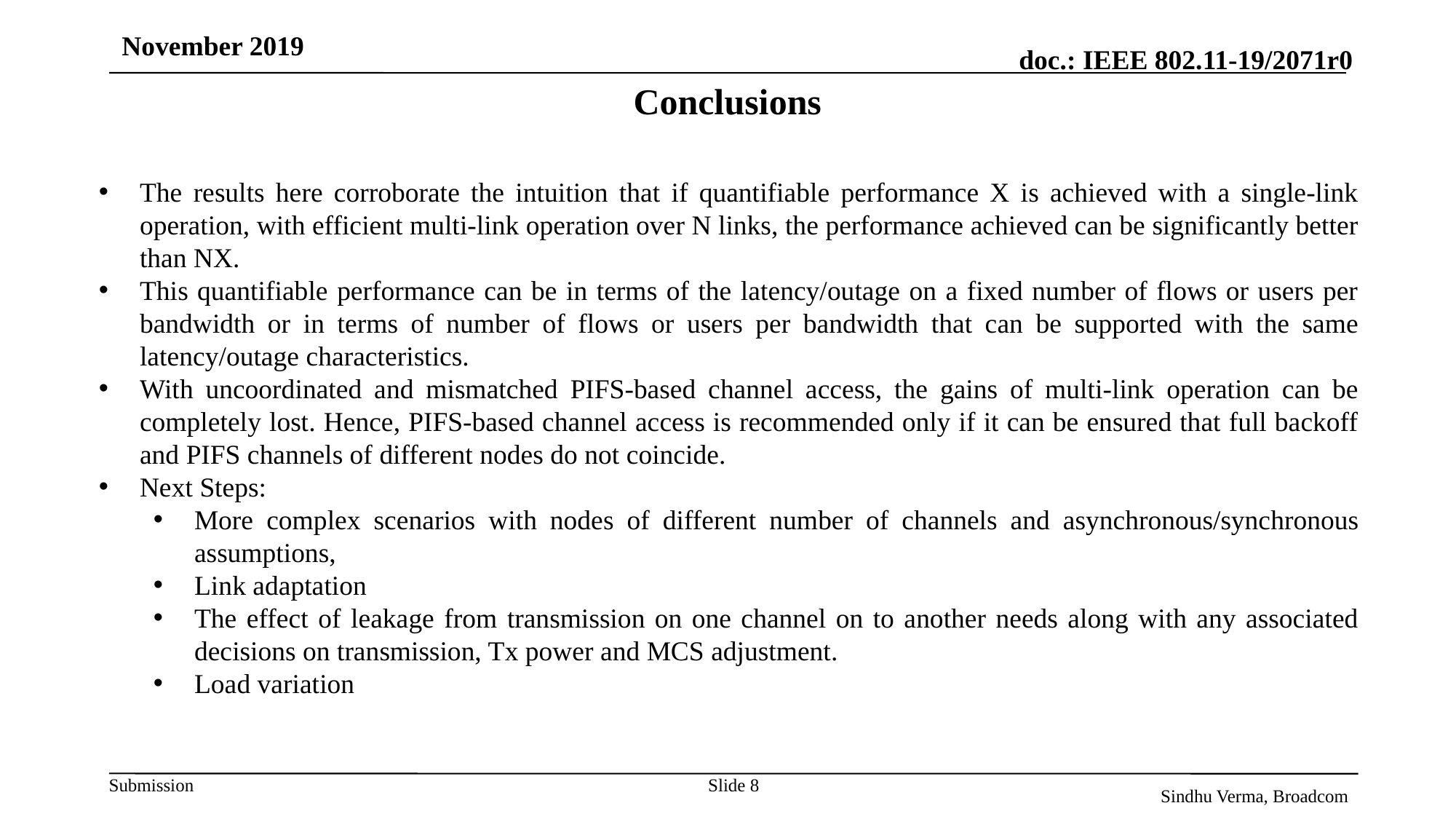

November 2019
# Conclusions

The results here corroborate the intuition that if quantifiable performance X is achieved with a single-link operation, with efficient multi-link operation over N links, the performance achieved can be significantly better than NX.
This quantifiable performance can be in terms of the latency/outage on a fixed number of flows or users per bandwidth or in terms of number of flows or users per bandwidth that can be supported with the same latency/outage characteristics.
With uncoordinated and mismatched PIFS-based channel access, the gains of multi-link operation can be completely lost. Hence, PIFS-based channel access is recommended only if it can be ensured that full backoff and PIFS channels of different nodes do not coincide.
Next Steps:
More complex scenarios with nodes of different number of channels and asynchronous/synchronous assumptions,
Link adaptation
The effect of leakage from transmission on one channel on to another needs along with any associated decisions on transmission, Tx power and MCS adjustment.
Load variation

Slide 8
Sindhu Verma, Broadcom